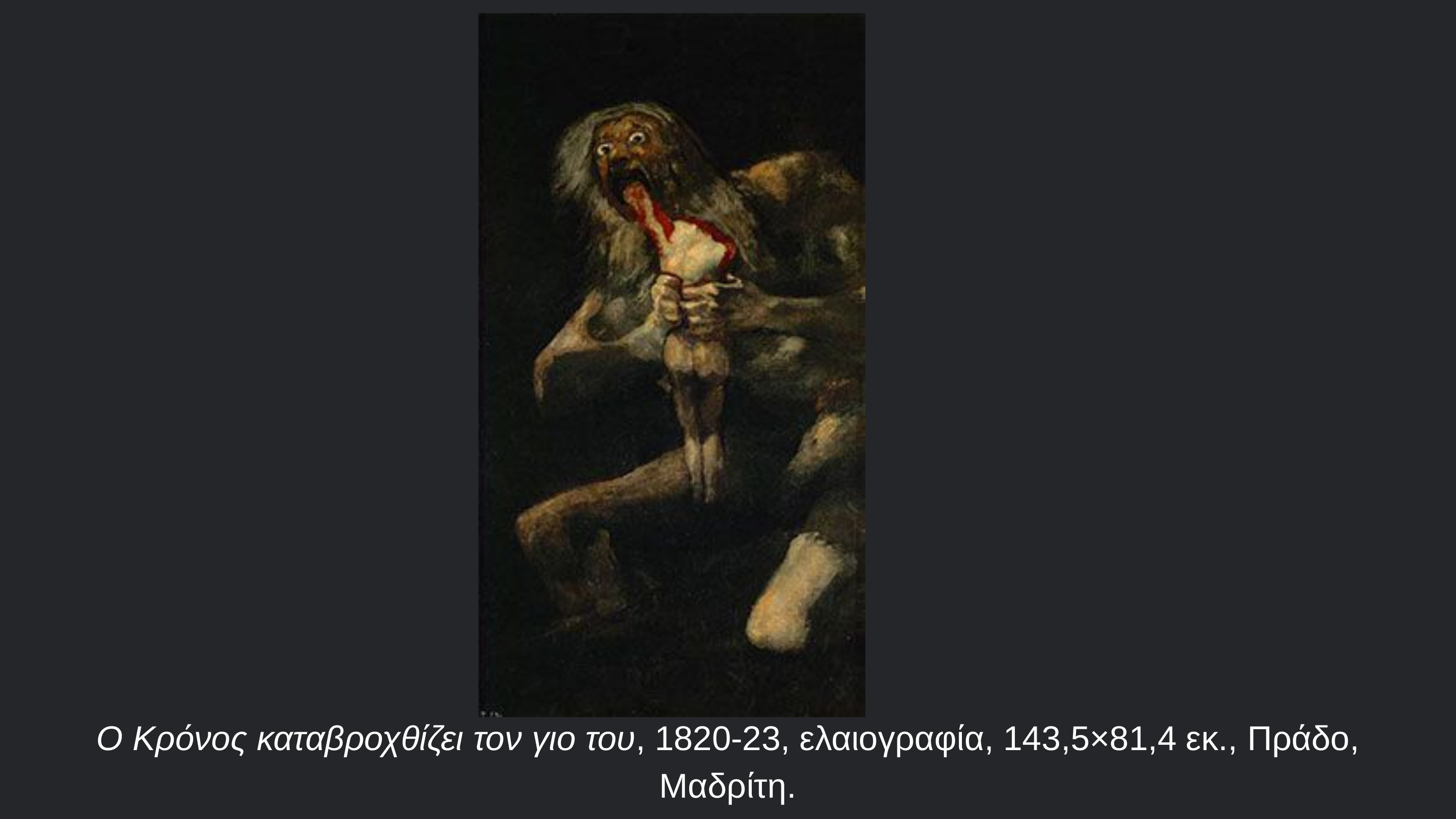

O Kρόνος καταβροχθίζει τον γιο του, 1820-23, ελαιογραφία, 143,5×81,4 εκ., Πράδο, Μαδρίτη.